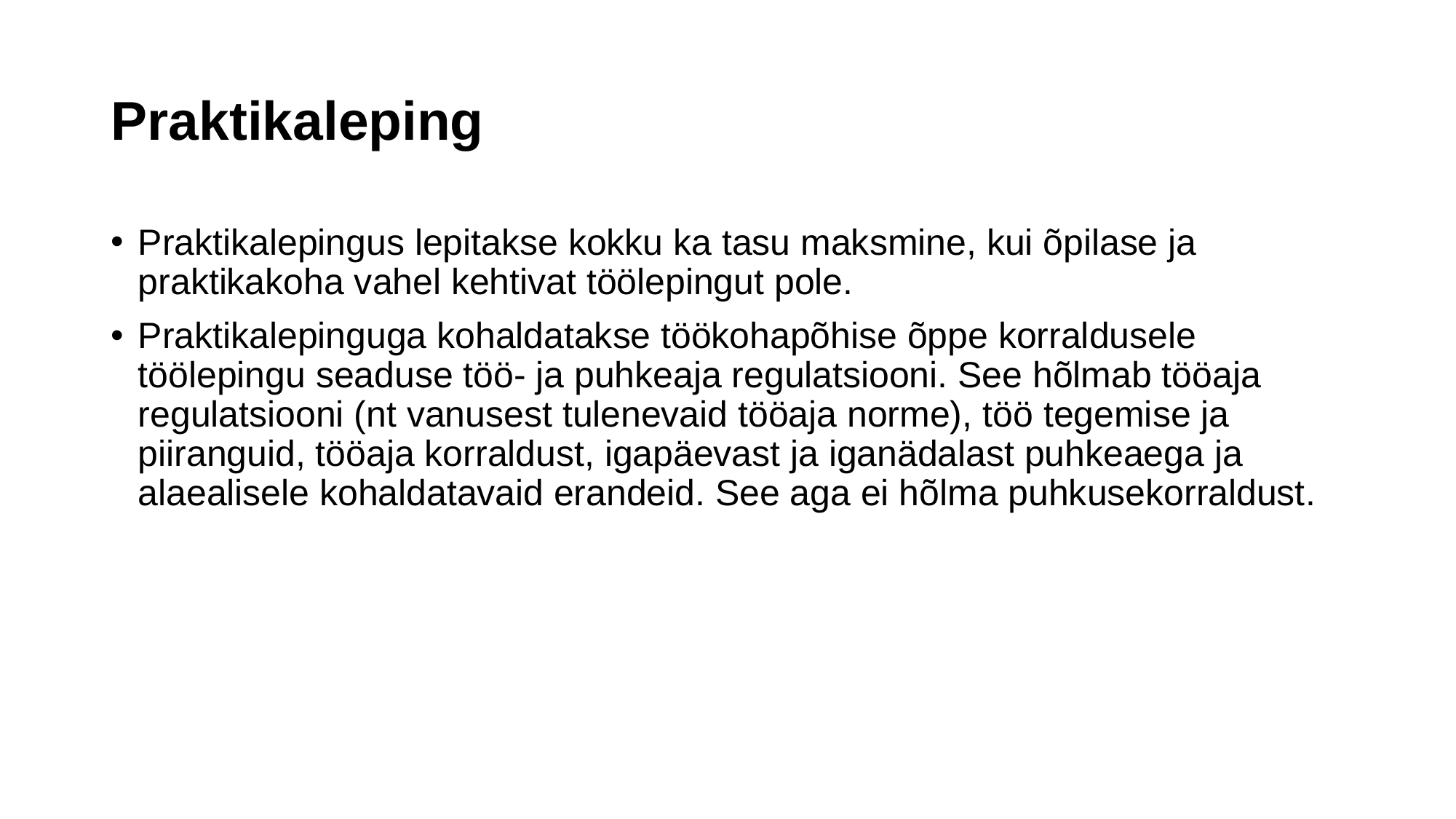

# Praktikaleping
Praktikalepingus lepitakse kokku ka tasu maksmine, kui õpilase ja praktikakoha vahel kehtivat töölepingut pole.
Praktikalepinguga kohaldatakse töökohapõhise õppe korraldusele töölepingu seaduse töö- ja puhkeaja regulatsiooni. See hõlmab tööaja regulatsiooni (nt vanusest tulenevaid tööaja norme), töö tegemise ja piiranguid, tööaja korraldust, igapäevast ja iganädalast puhkeaega ja alaealisele kohaldatavaid erandeid. See aga ei hõlma puhkusekorraldust.